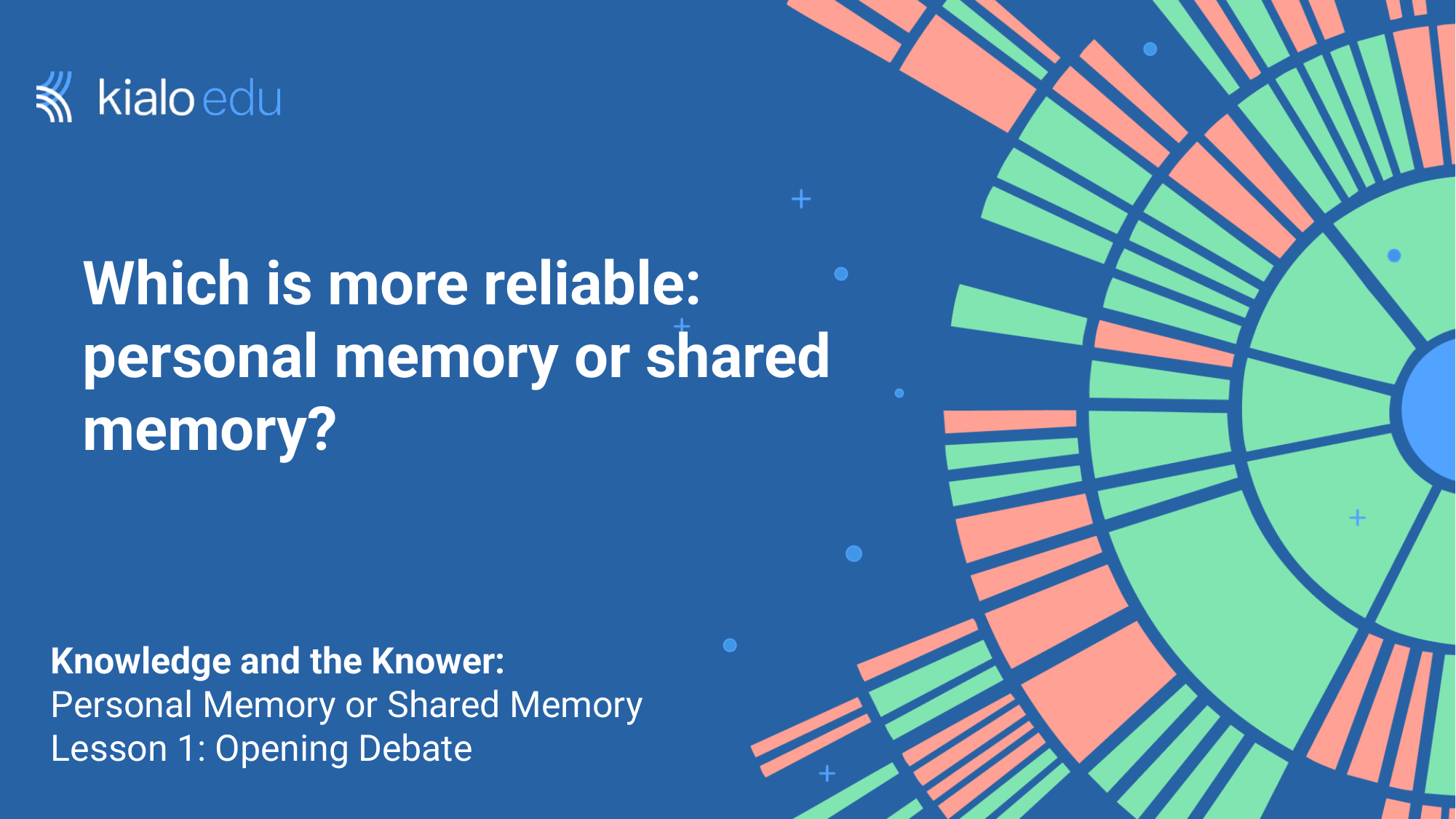

# Which is more reliable: personal memory or shared memory?
Knowledge and the Knower:
Personal Memory or Shared Memory
Lesson 1: Opening Debate